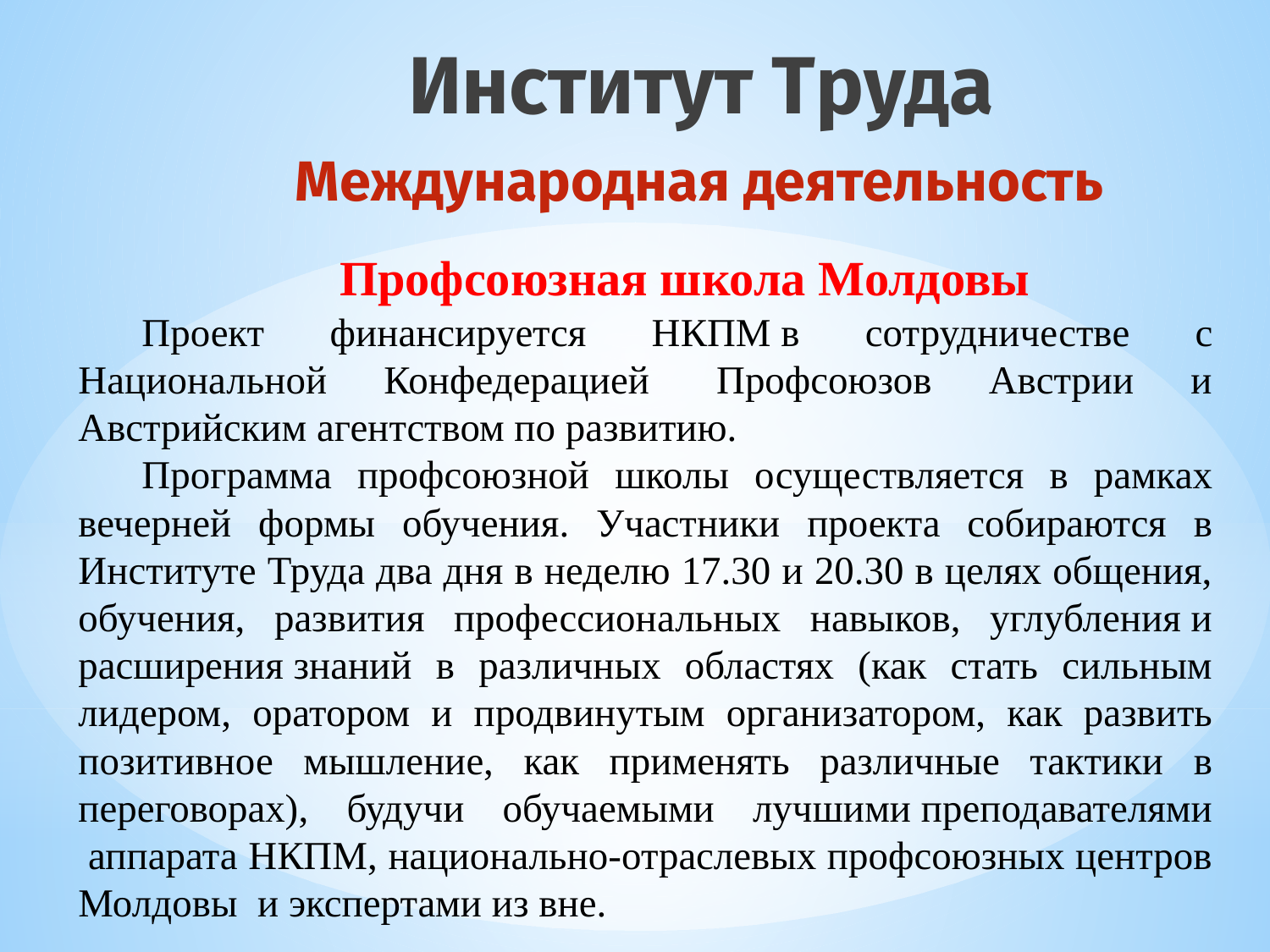

Институт Труда
# Международная деятельность

Профсоюзная школа Молдовы
Проект финансируется НКПМ в сотрудничестве с Национальной Конфедерацией  Профсоюзов Австрии и Австрийским агентством по развитию.
Программа профсоюзной школы осуществляется в рамках вечерней формы обучения. Участники проекта собираются в Институте Труда два дня в неделю 17.30 и 20.30 в целях общения, обучения, развития профессиональных навыков, углубления и расширения знаний в различных областях (как стать сильным лидером, оратором и продвинутым организатором, как развить позитивное мышление, как применять различные тактики в переговорах), будучи обучаемыми лучшими преподавателями  аппарата НКПМ, национально-отраслевых профсоюзных центров Молдовы  и экспертами из вне.